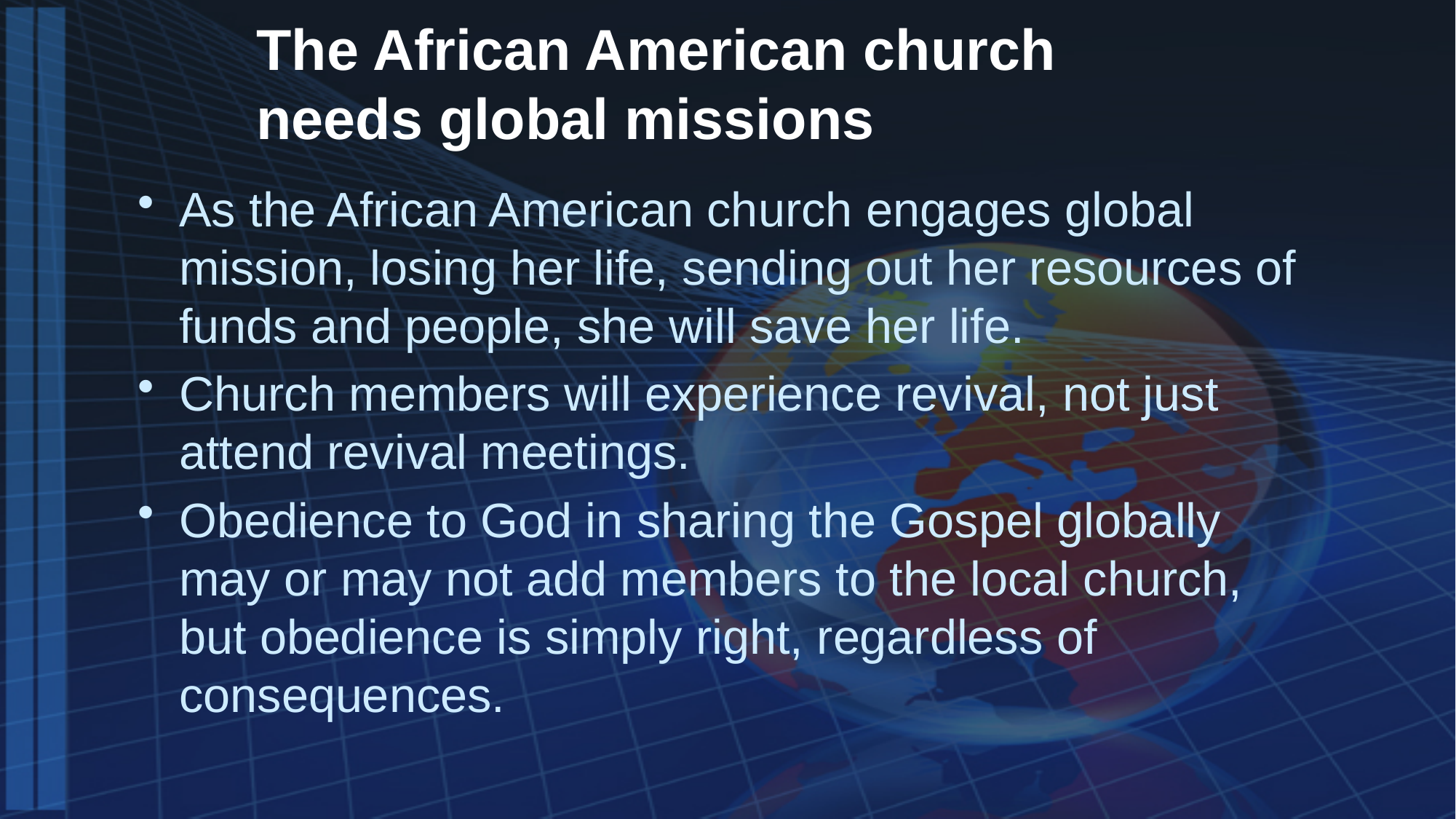

# The African American church needs global missions
As the African American church engages global mission, losing her life, sending out her resources of funds and people, she will save her life.
Church members will experience revival, not just attend revival meetings.
Obedience to God in sharing the Gospel globally may or may not add members to the local church, but obedience is simply right, regardless of consequences.